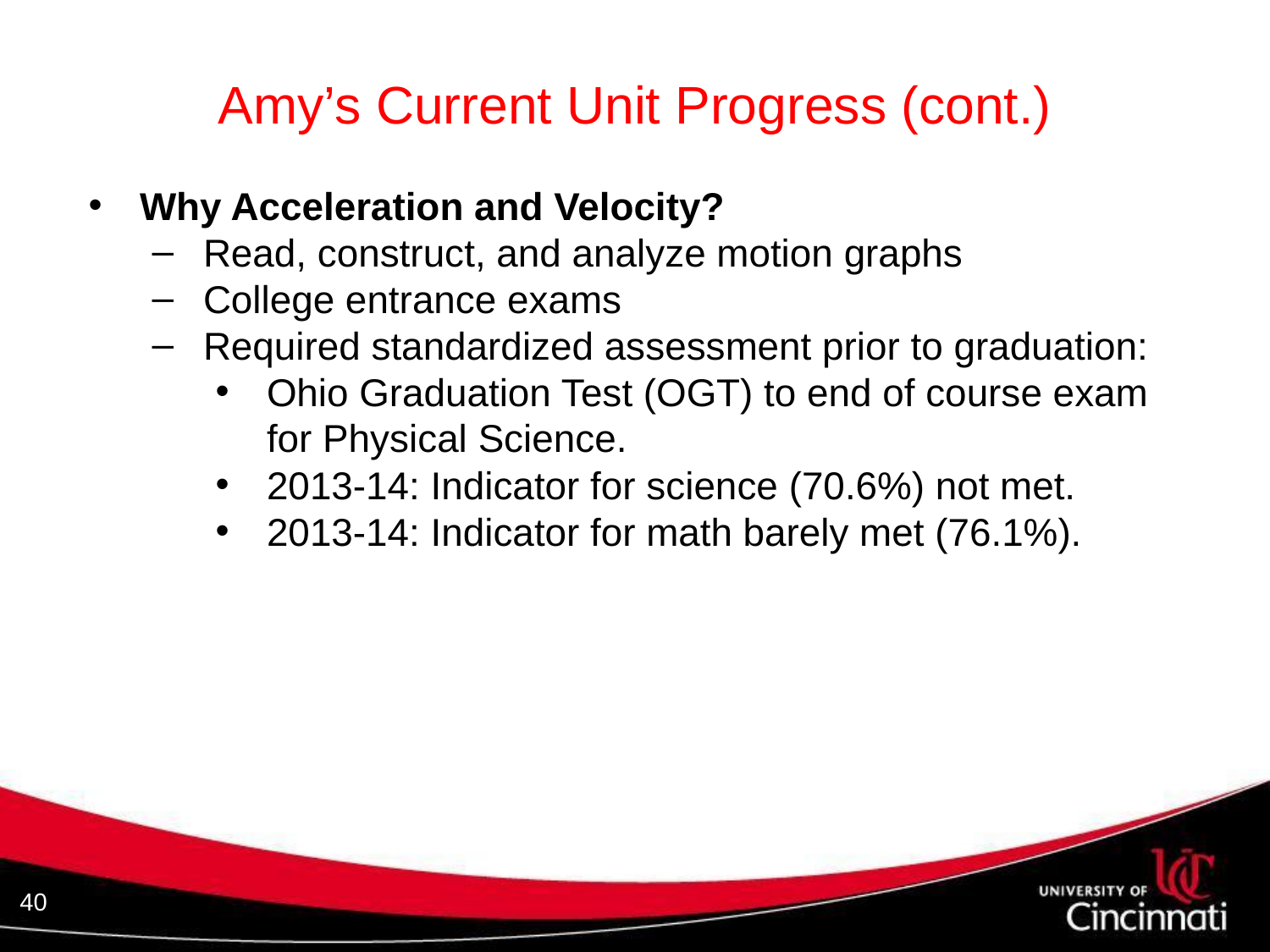

# Amy’s Current Unit Progress (cont.)

Why Acceleration and Velocity?
Read, construct, and analyze motion graphs
College entrance exams
Required standardized assessment prior to graduation:
Ohio Graduation Test (OGT) to end of course exam for Physical Science.
2013-14: Indicator for science (70.6%) not met.
2013-14: Indicator for math barely met (76.1%).

40